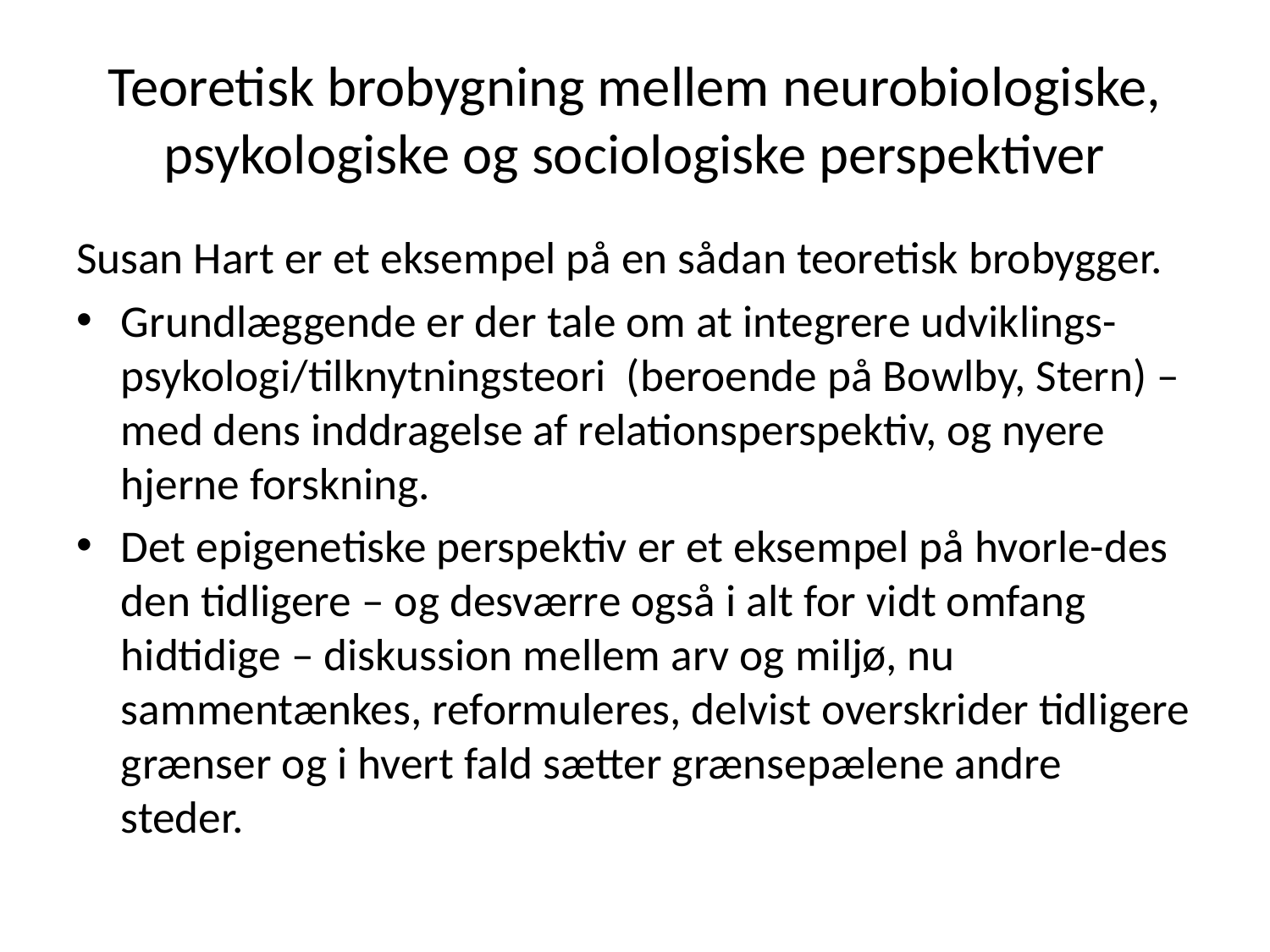

# Teoretisk brobygning mellem neurobiologiske, psykologiske og sociologiske perspektiver
Susan Hart er et eksempel på en sådan teoretisk brobygger.
Grundlæggende er der tale om at integrere udviklings-psykologi/tilknytningsteori  (beroende på Bowlby, Stern) – med dens inddragelse af relationsperspektiv, og nyere hjerne forskning.
Det epigenetiske perspektiv er et eksempel på hvorle-des den tidligere – og desværre også i alt for vidt omfang hidtidige – diskussion mellem arv og miljø, nu sammentænkes, reformuleres, delvist overskrider tidligere grænser og i hvert fald sætter grænsepælene andre steder.